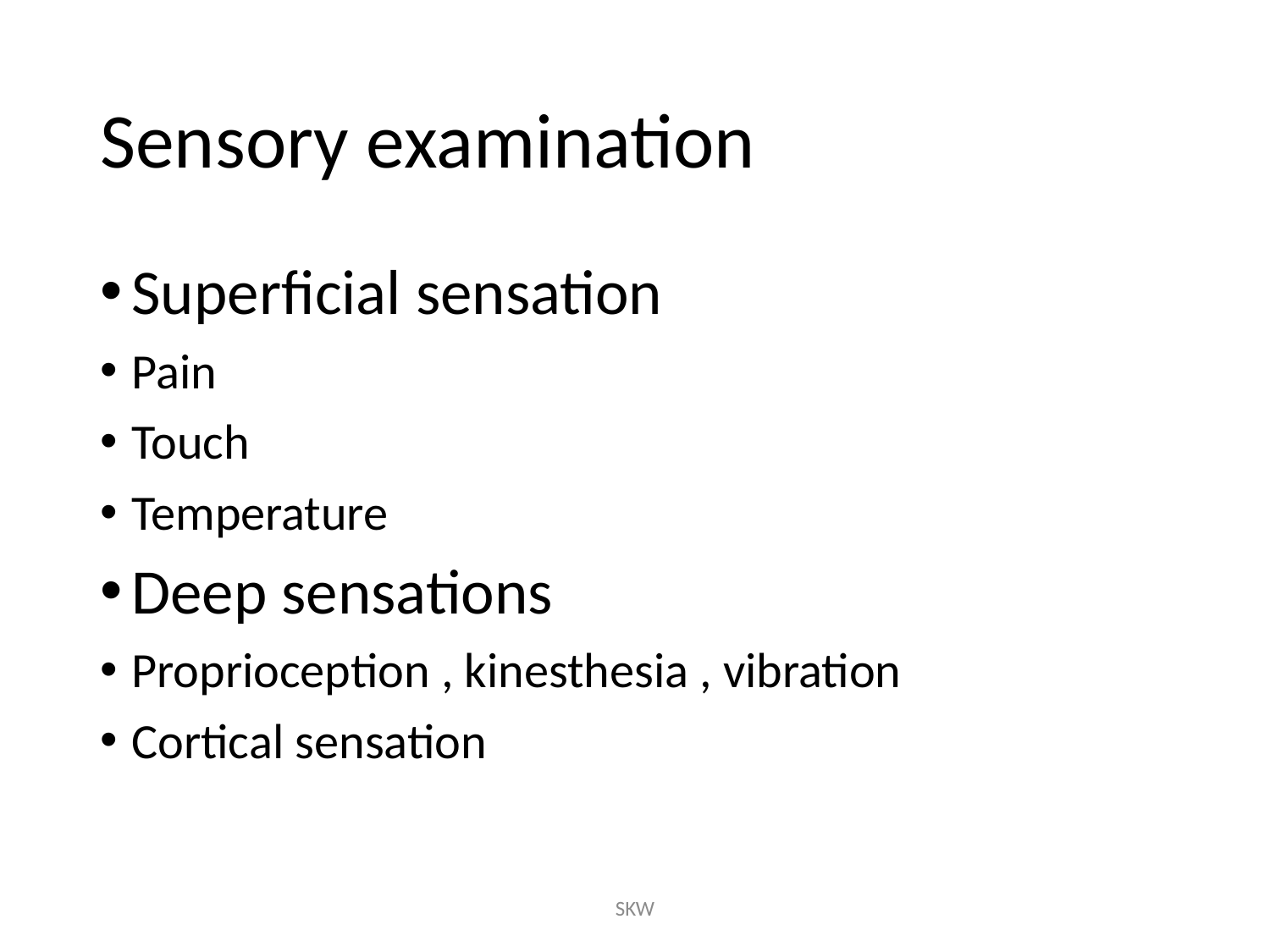

# Sensory examination
Superficial sensation
Pain
Touch
Temperature
Deep sensations
Proprioception , kinesthesia , vibration
Cortical sensation
SKW
24